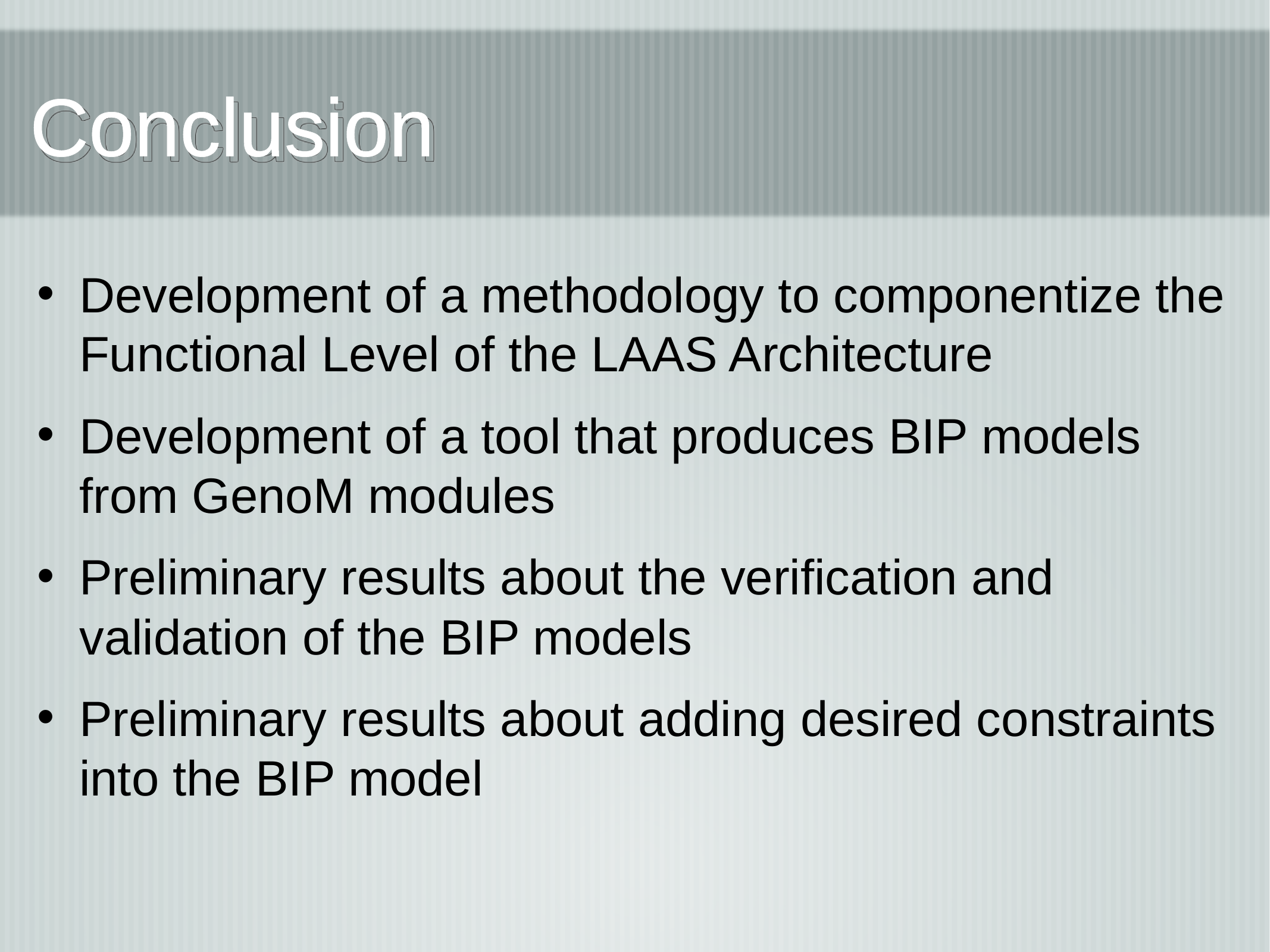

# Conclusion
Development of a methodology to componentize the Functional Level of the LAAS Architecture
Development of a tool that produces BIP models from GenoM modules
Preliminary results about the verification and validation of the BIP models
Preliminary results about adding desired constraints into the BIP model